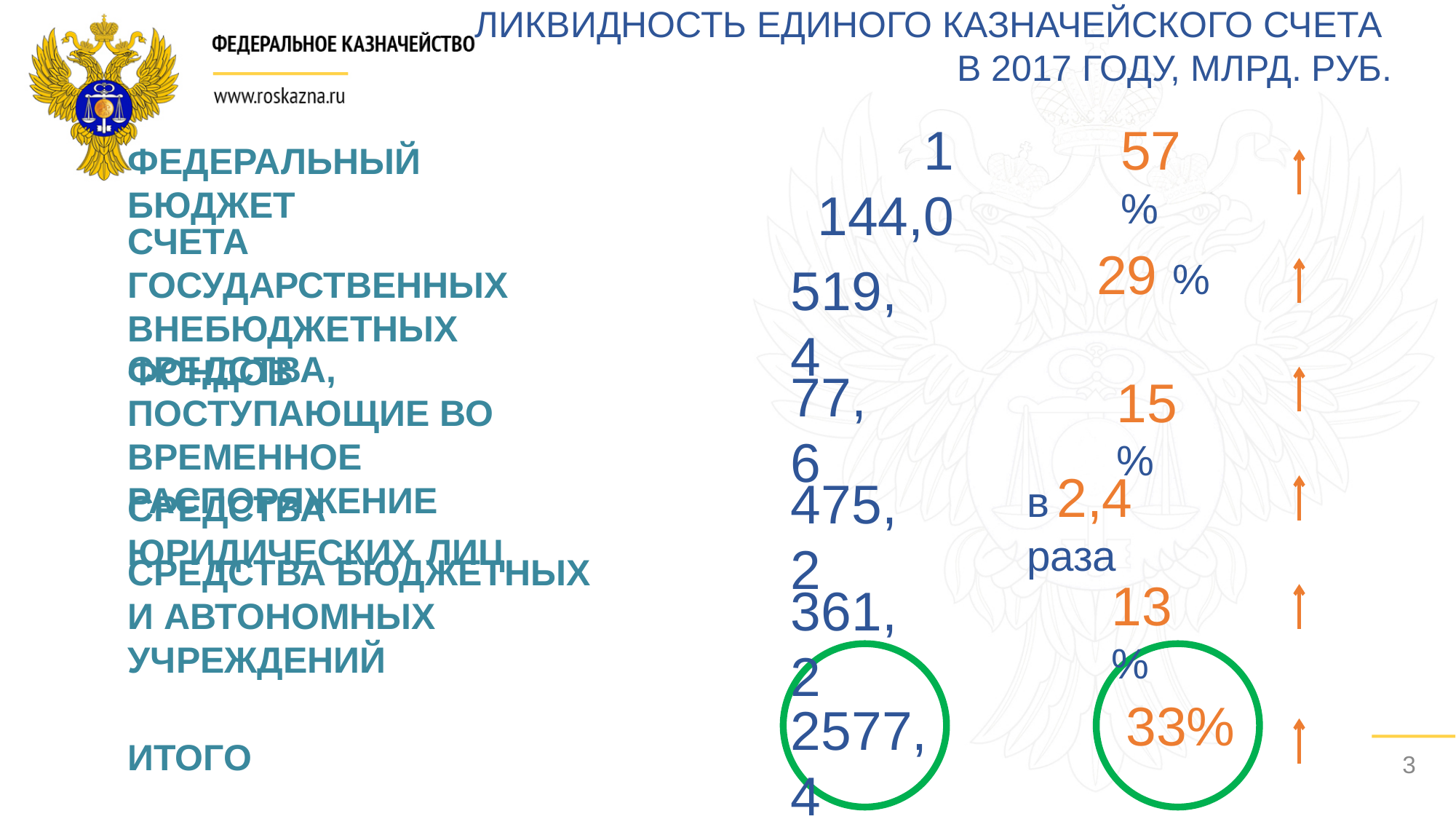

ЛИКВИДНОСТЬ ЕДИНОГО КАЗНАЧЕЙСКОГО СЧЕТА
В 2017 ГОДУ, МЛРД. РУБ.
1 144,0

57 %

ФЕДЕРАЛЬНЫЙ БЮДЖЕТ

СЧЕТА ГОСУДАРСТВЕННЫХ ВНЕБЮДЖЕТНЫХ ФОНДОВ
29 %
519,4
СРЕДСТВА, ПОСТУПАЮЩИЕ ВО ВРЕМЕННОЕ РАСПОРЯЖЕНИЕ
77,6
15 %
в 2,4 раза
475,2
СРЕДСТВА  ЮРИДИЧЕСКИХ ЛИЦ
СРЕДСТВА БЮДЖЕТНЫХ И АВТОНОМНЫХ УЧРЕЖДЕНИЙ
13 %
361,2

33%
2577,4
ИТОГО
3